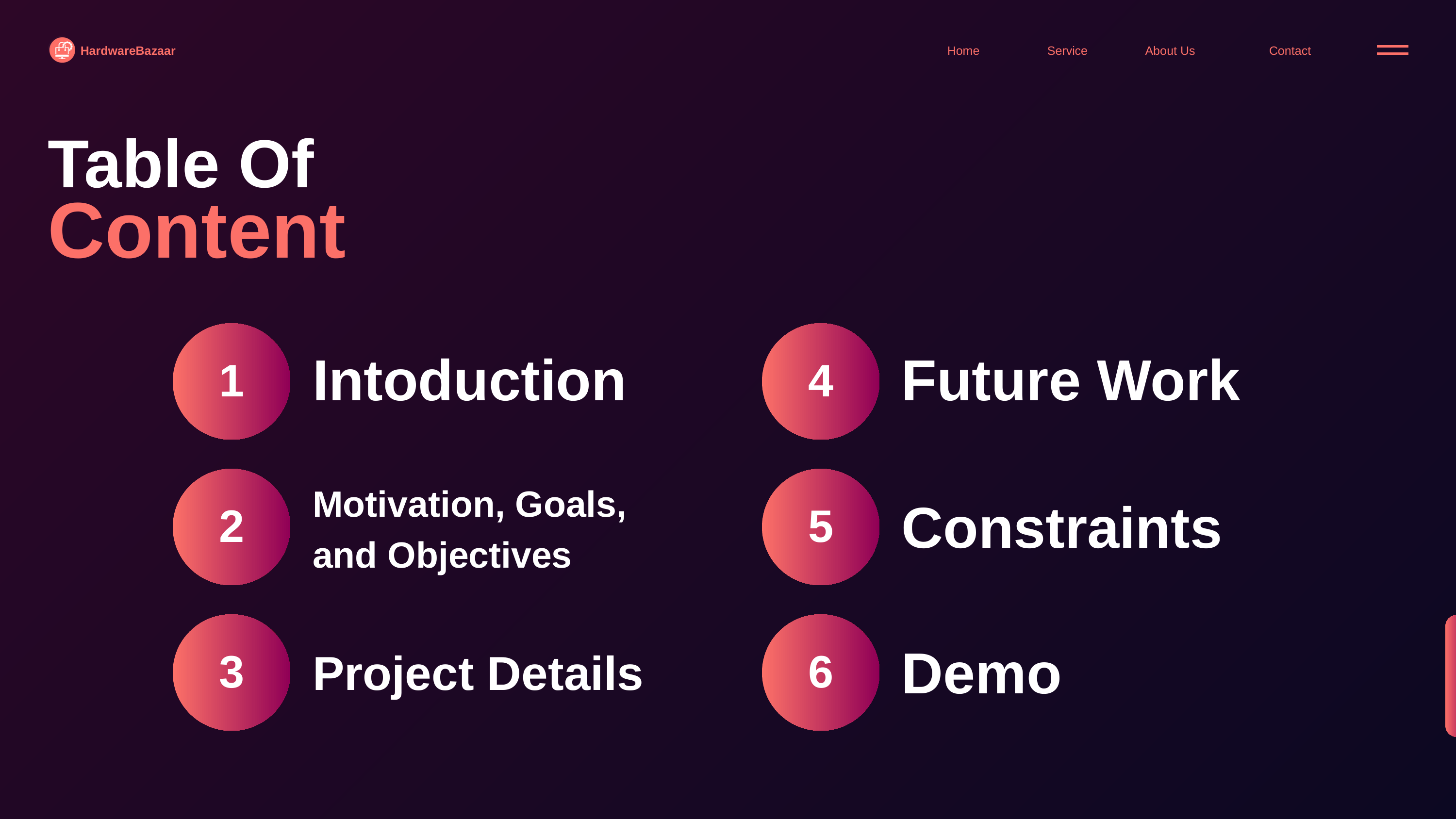

HardwareBazaar
Home
Service
About Us
Contact

Table Of
Content

1

4
Intoduction
Future Work

2

5
Motivation, Goals, and Objectives

Constraints

3

6

Demo

Project Details